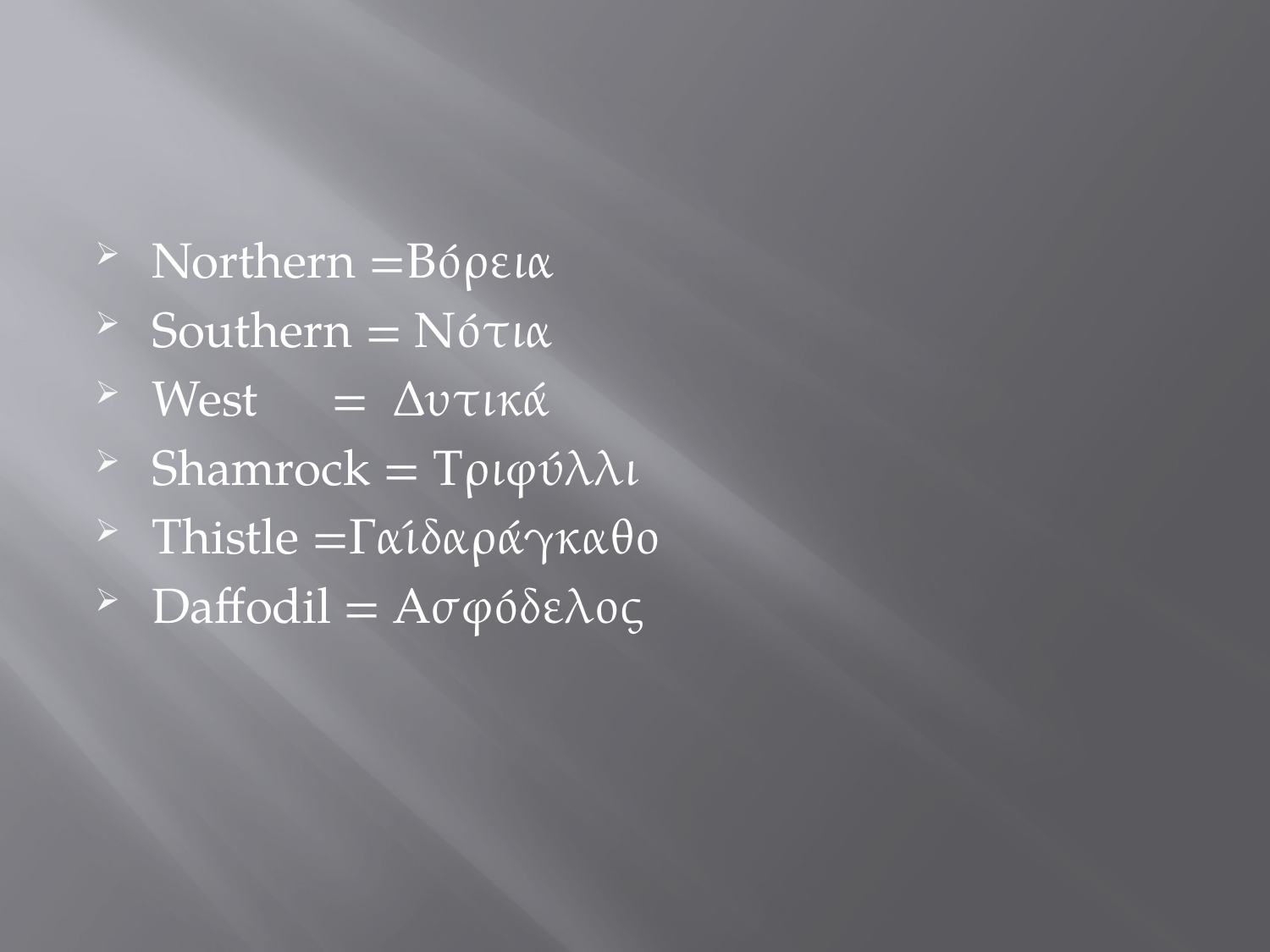

#
Northern =Βόρεια
Southern = Νότια
West      =  Δυτικά
Shamrock = Τριφύλλι
Thistle =Γαίδαράγκαθο
Daffodil = Ασφόδελος